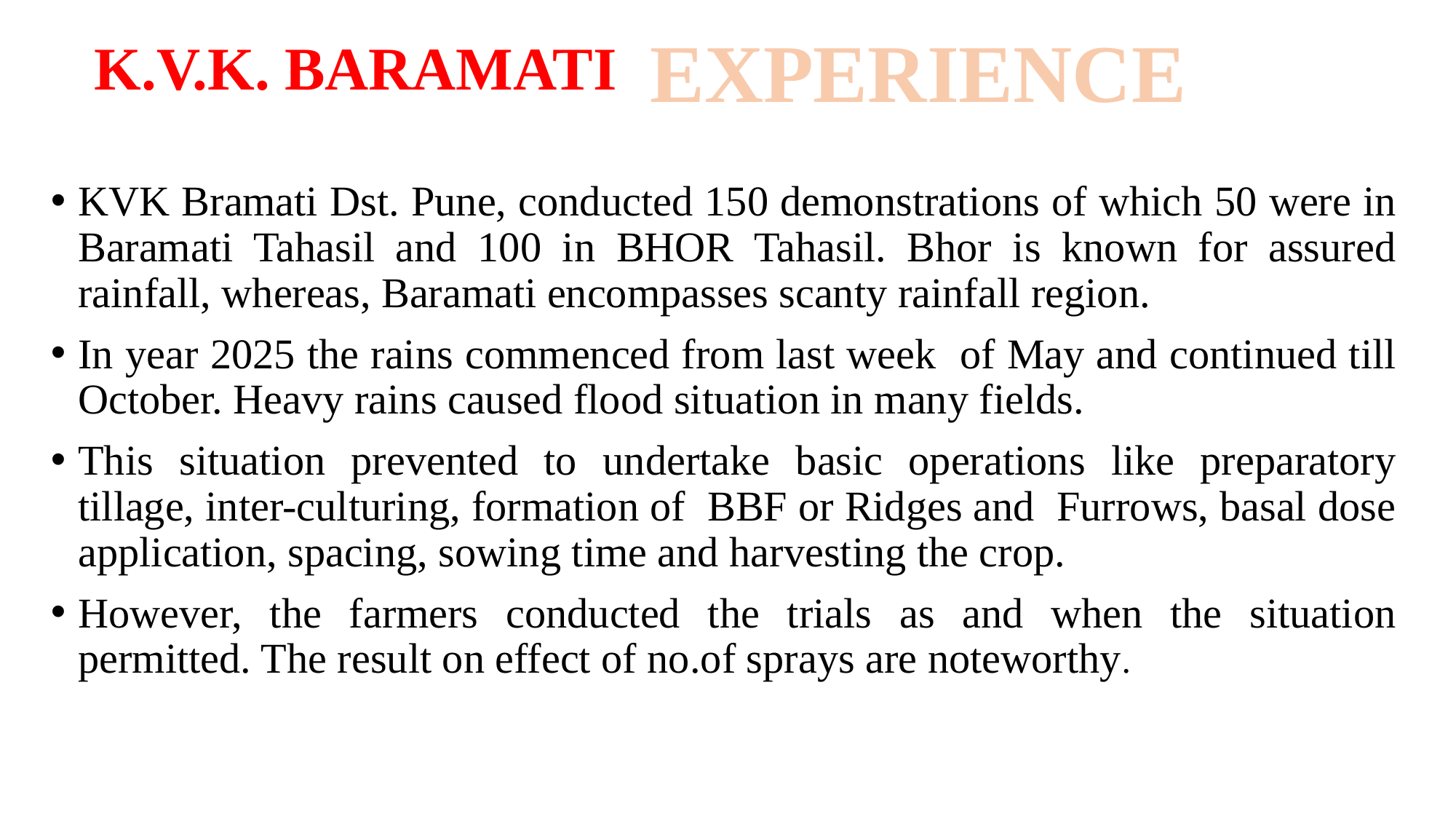

EXPERIENCE
# K.V.K. BARAMATI
KVK Bramati Dst. Pune, conducted 150 demonstrations of which 50 were in Baramati Tahasil and 100 in BHOR Tahasil. Bhor is known for assured rainfall, whereas, Baramati encompasses scanty rainfall region.
In year 2025 the rains commenced from last week  of May and continued till October. Heavy rains caused flood situation in many fields.
This situation prevented to undertake basic operations like preparatory tillage, inter-culturing, formation of  BBF or Ridges and  Furrows, basal dose application, spacing, sowing time and harvesting the crop.
However, the farmers conducted the trials as and when the situation permitted. The result on effect of no.of sprays are noteworthy.